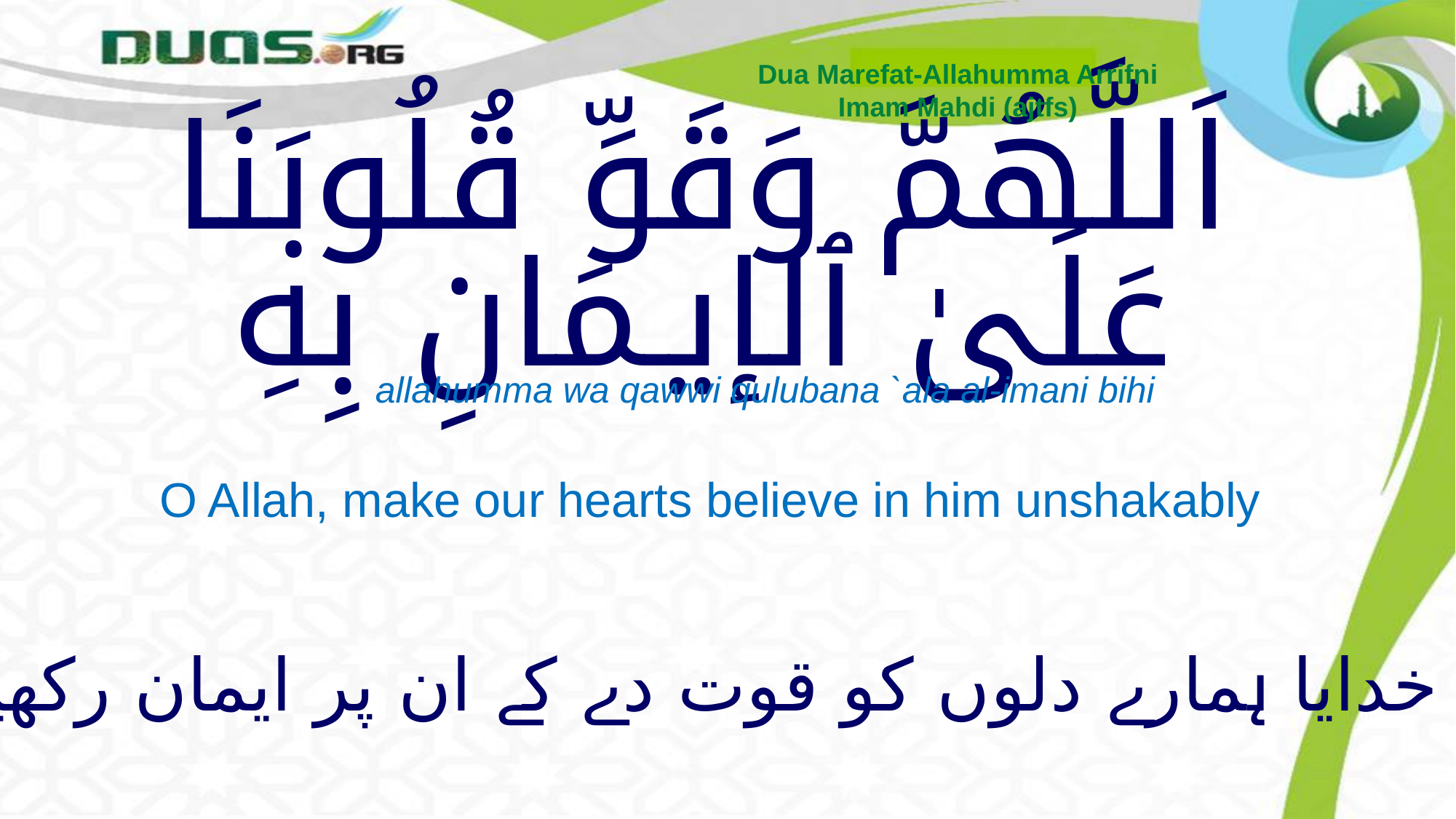

Dua Marefat-Allahumma Arrifni
Imam Mahdi (ajtfs)
# اَللَّهُمَّ وَقَوِّ قُلُوبَنَا عَلَىٰ ٱلإيـمَانِ بِهِ

	allahumma wa qawwi qulubana `ala al-imani bihi

O Allah, make our hearts believe in him unshakably
خدایا ہمارے دلوں کو قوت دے کے ان پر ایمان رکھیں